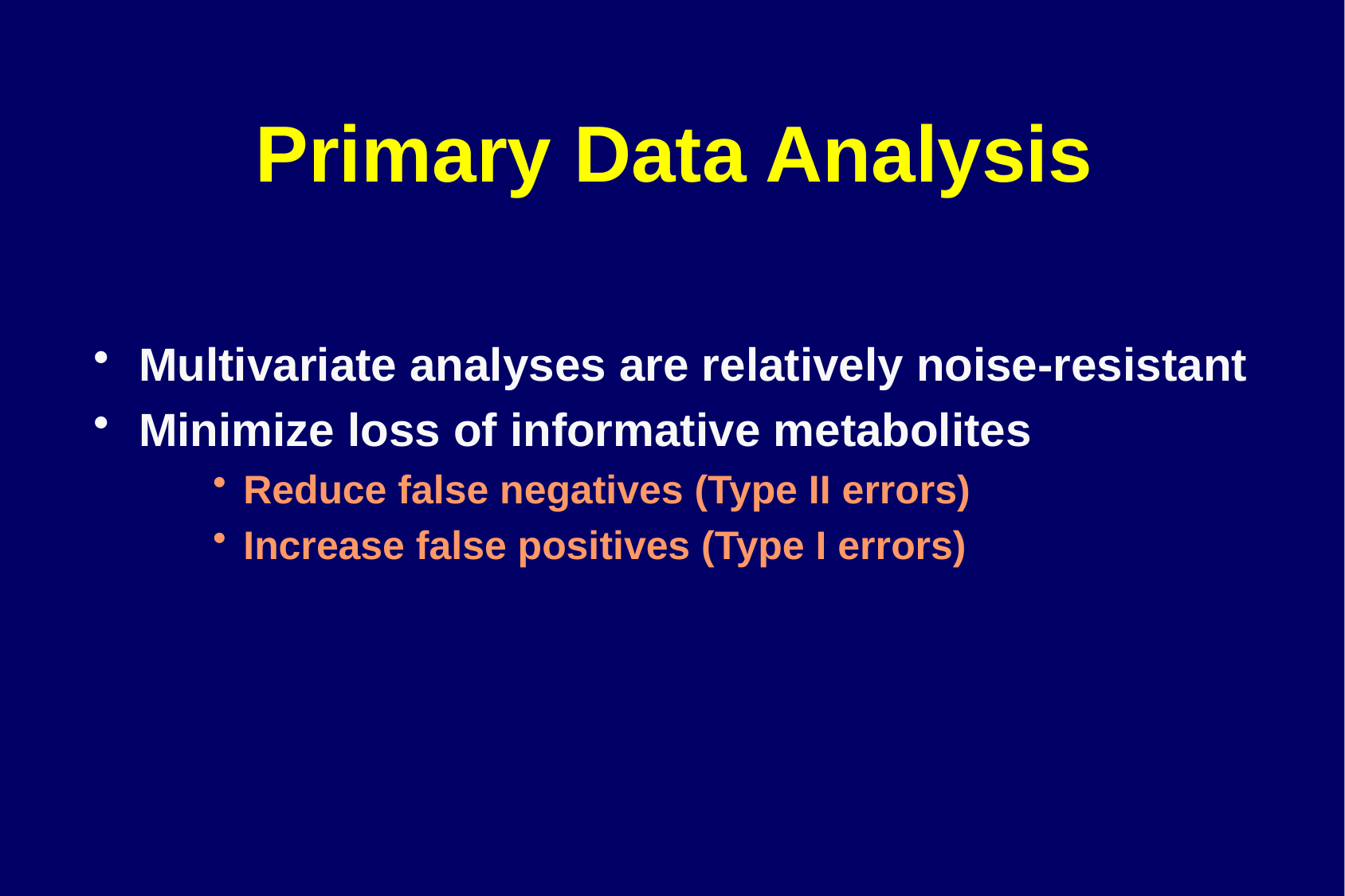

# Primary Data Analysis
Multivariate analyses are relatively noise-resistant
Minimize loss of informative metabolites
Reduce false negatives (Type II errors)
Increase false positives (Type I errors)